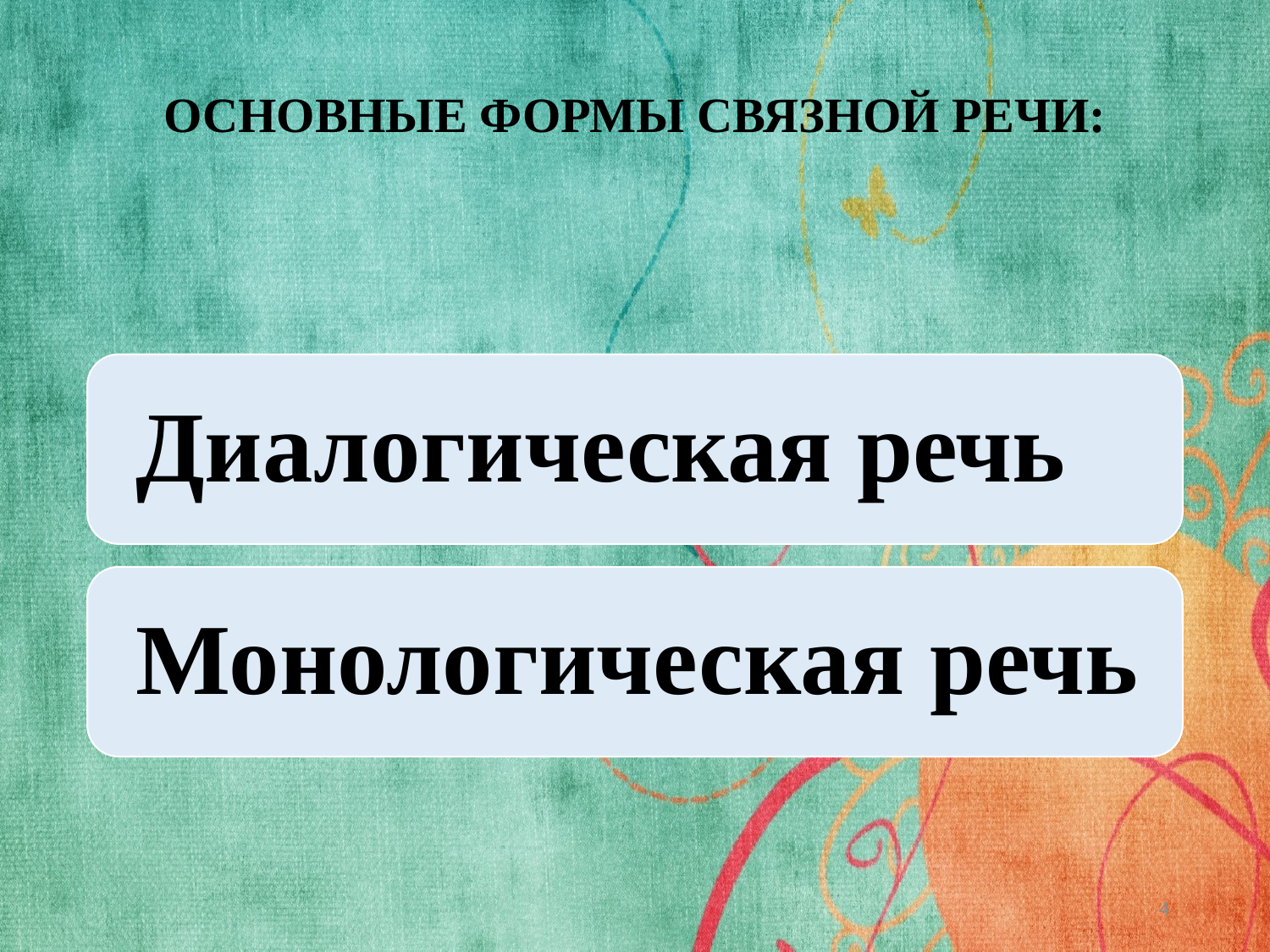

# ОСНОВНЫЕ ФОРМЫ СВЯЗНОЙ РЕЧИ:
Диалогическая речь
Монологическая речь
4